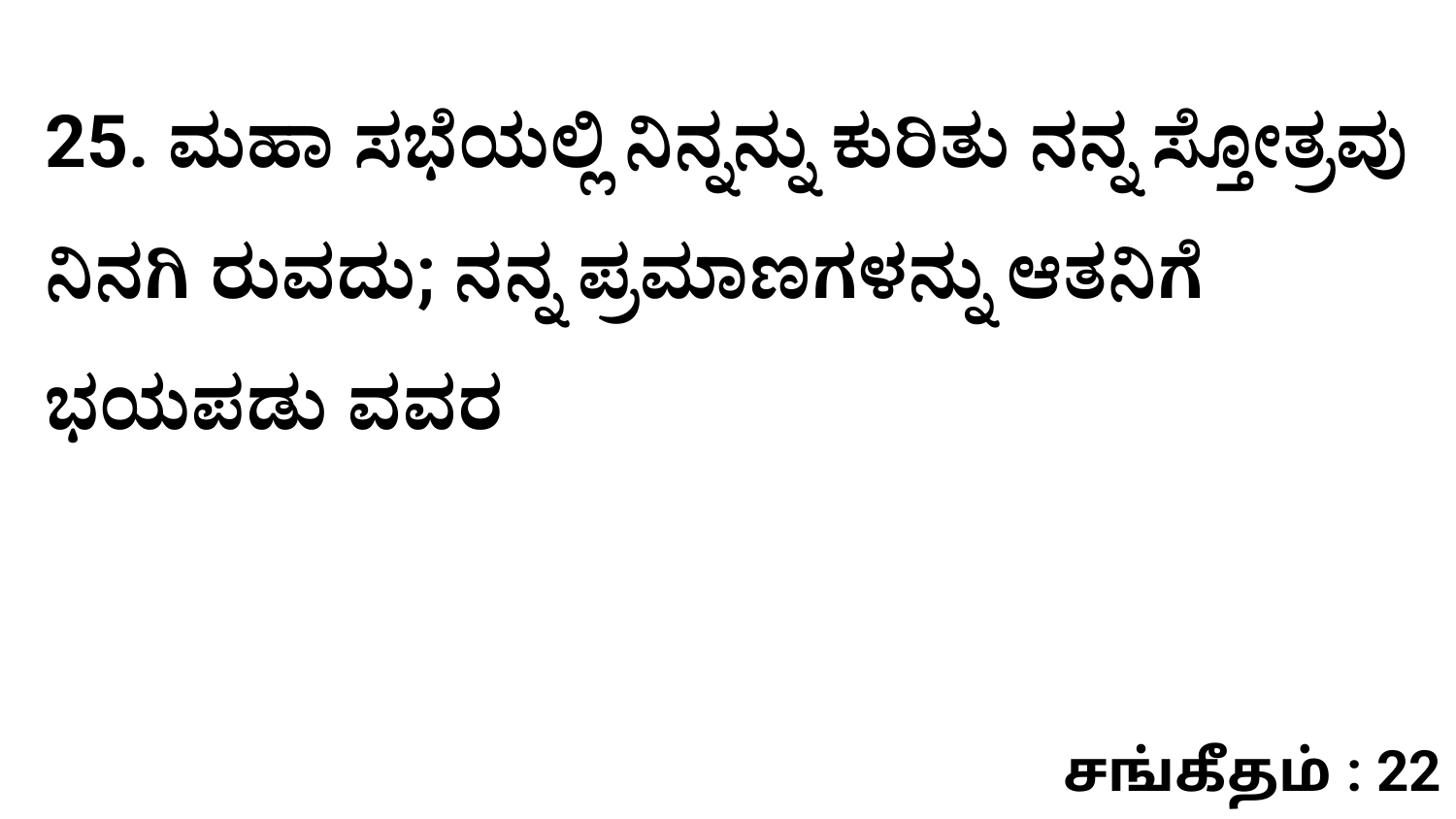

25. ಮಹಾ ಸಭೆಯಲ್ಲಿ ನಿನ್ನನ್ನು ಕುರಿತು ನನ್ನ ಸ್ತೋತ್ರವು ನಿನಗಿ ರುವದು; ನನ್ನ ಪ್ರಮಾಣಗಳನ್ನು ಆತನಿಗೆ ಭಯಪಡು ವವರ
சங்கீதம் : 22